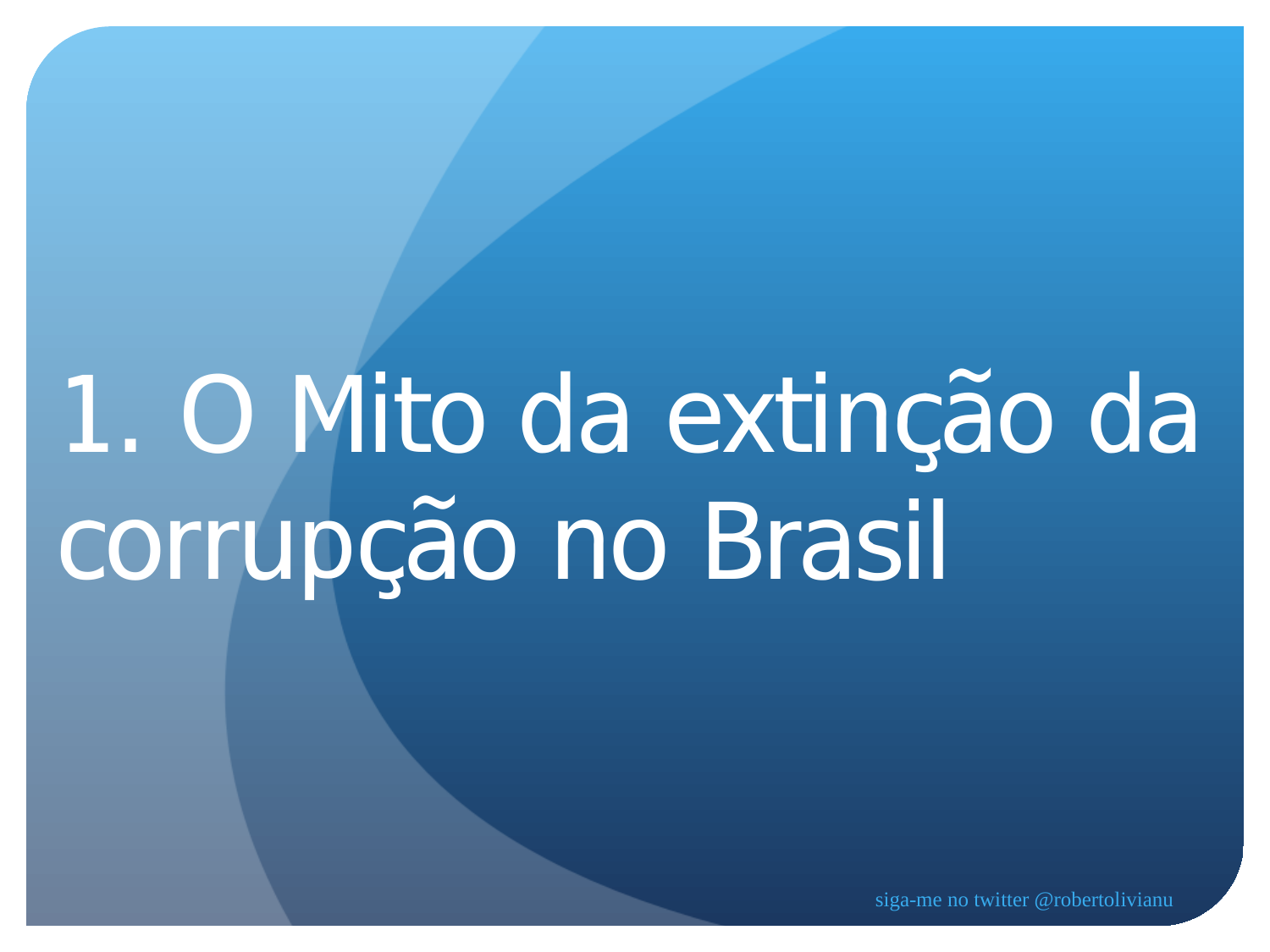

1. O Mito da extinção da corrupção no Brasil
siga-me no twitter @robertolivianu